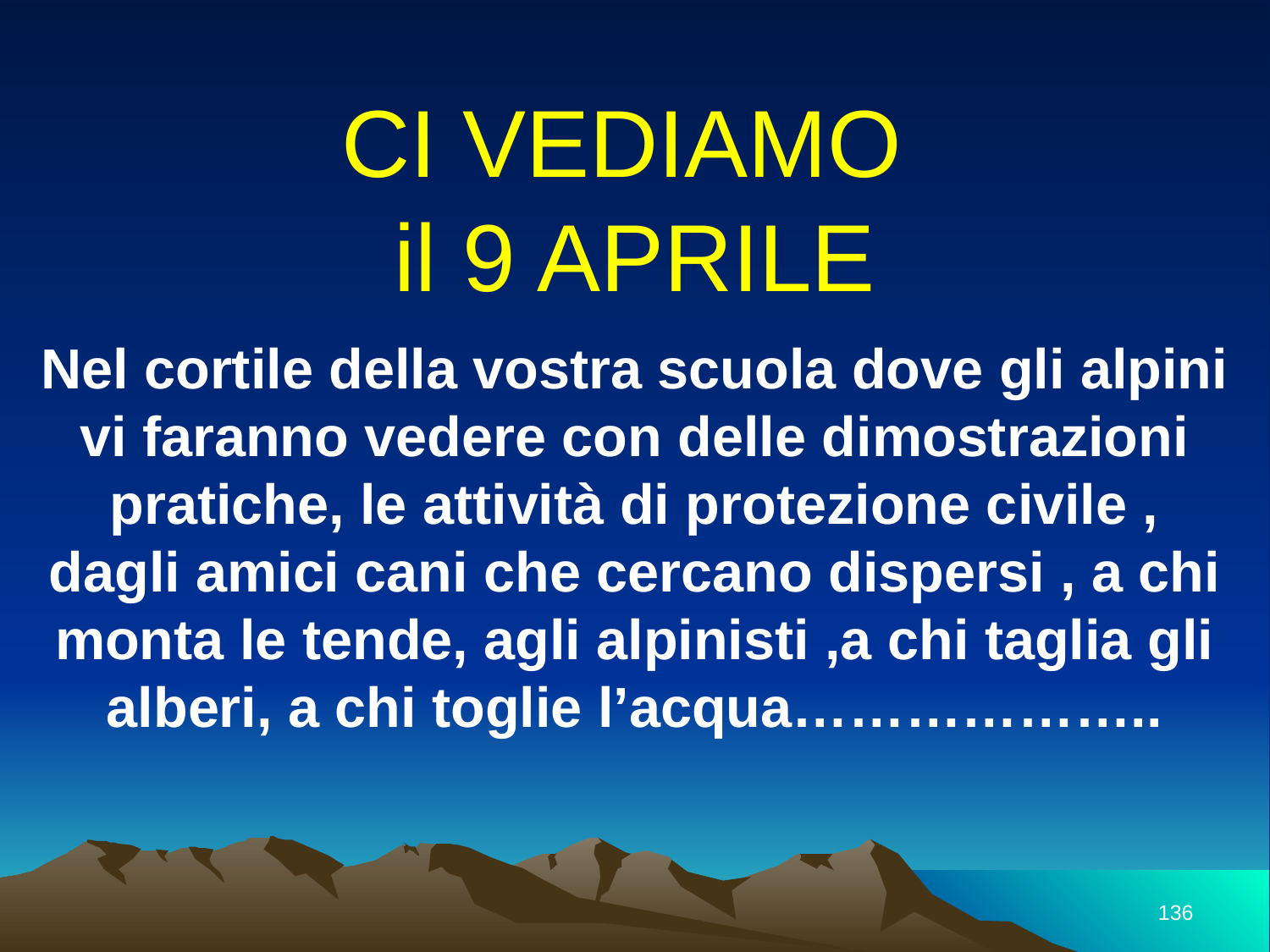

# CI VEDIAMO il 9 APRILE
Nel cortile della vostra scuola dove gli alpini vi faranno vedere con delle dimostrazioni pratiche, le attività di protezione civile , dagli amici cani che cercano dispersi , a chi monta le tende, agli alpinisti ,a chi taglia gli alberi, a chi toglie l’acqua………………..
136